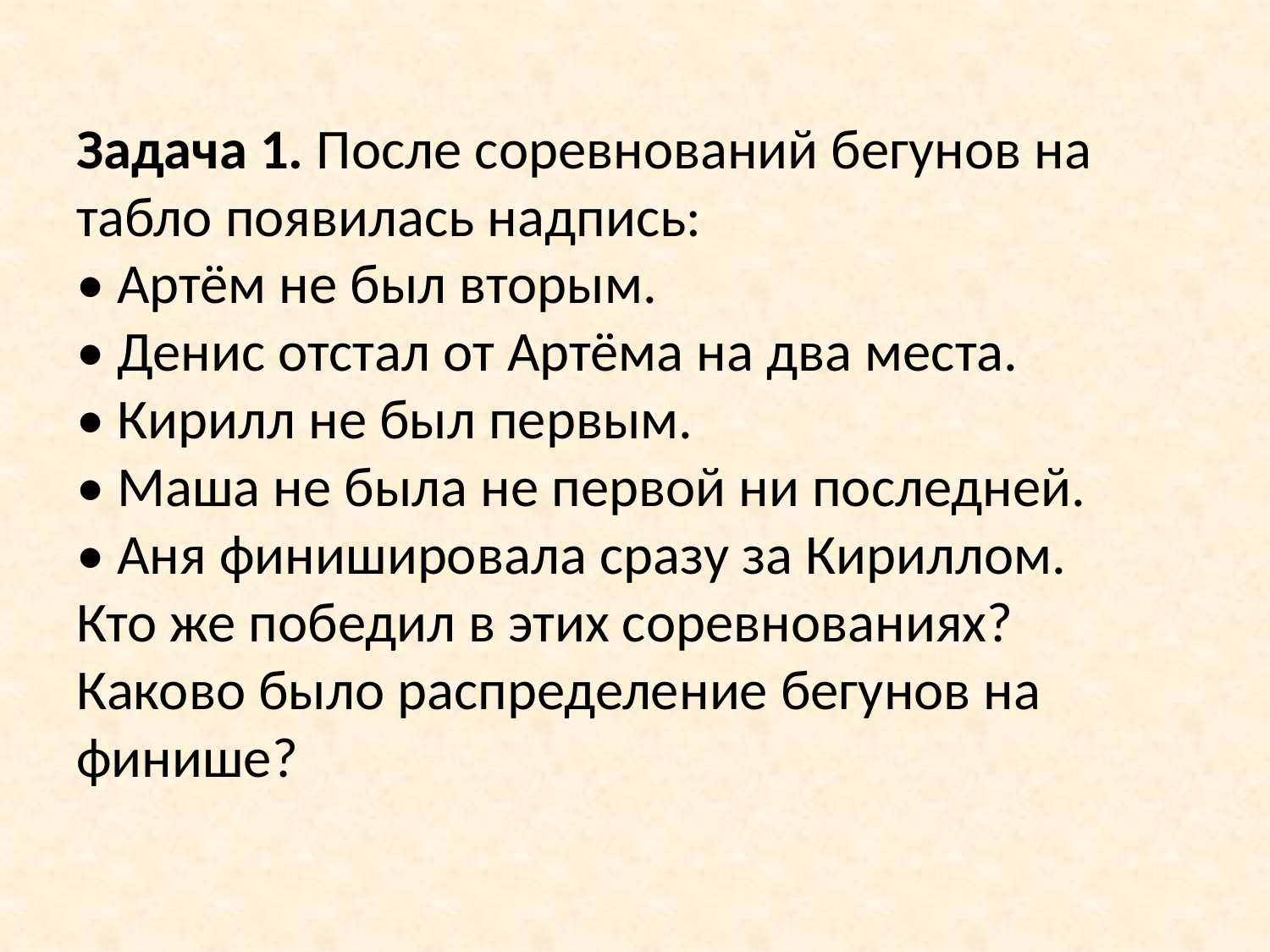

# Задача 1. После соревнований бегунов на табло появилась надпись: • Артём не был вторым. • Денис отстал от Артёма на два места. • Кирилл не был первым. • Маша не была не первой ни последней. • Аня финишировала сразу за Кириллом. Кто же победил в этих соревнованиях? Каково было распределение бегунов на финише?